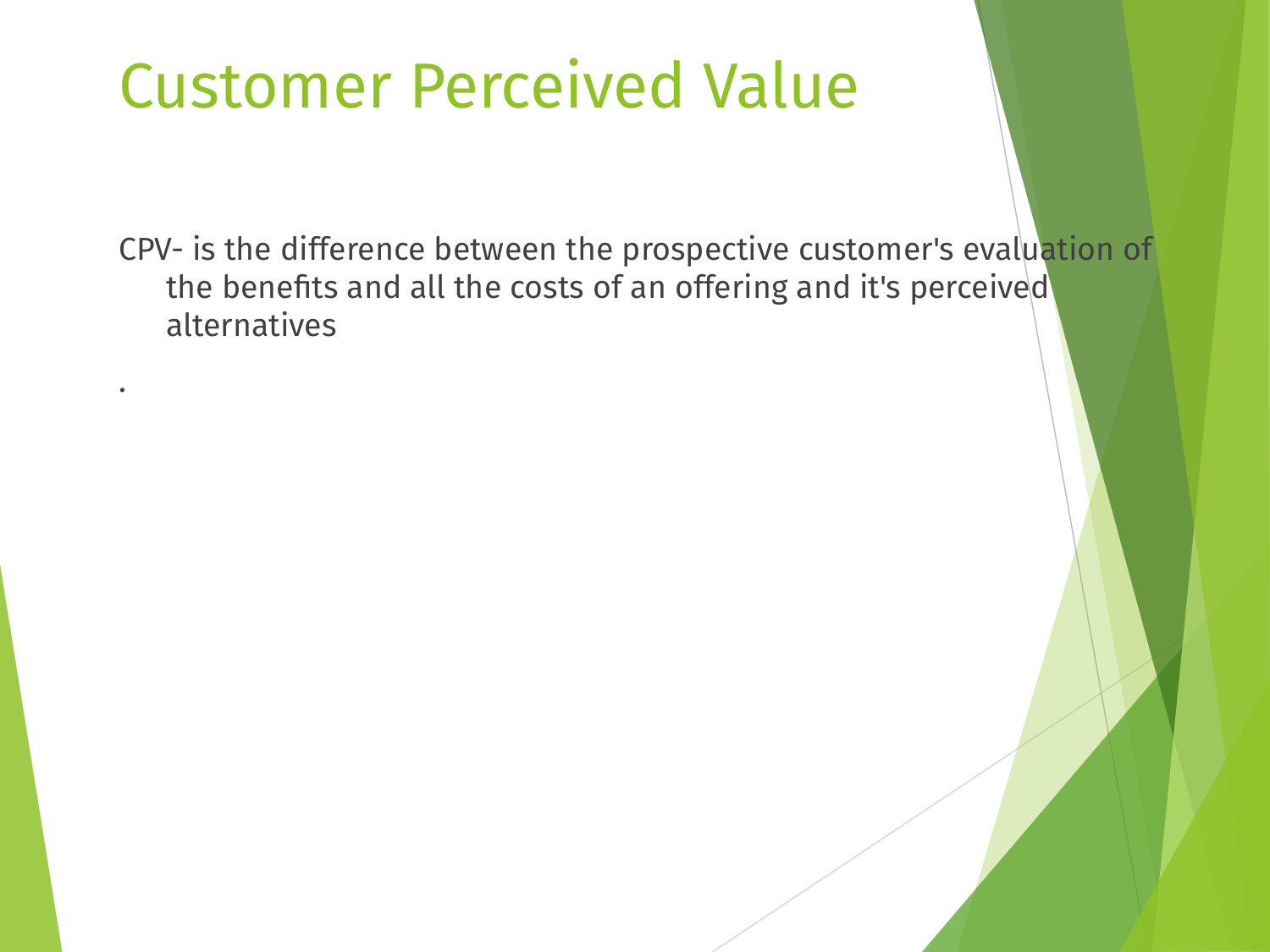

# Customer Perceived Value
CPV- is the difference between the prospective customer's evaluation of the benefits and all the costs of an offering and it's perceived alternatives
.